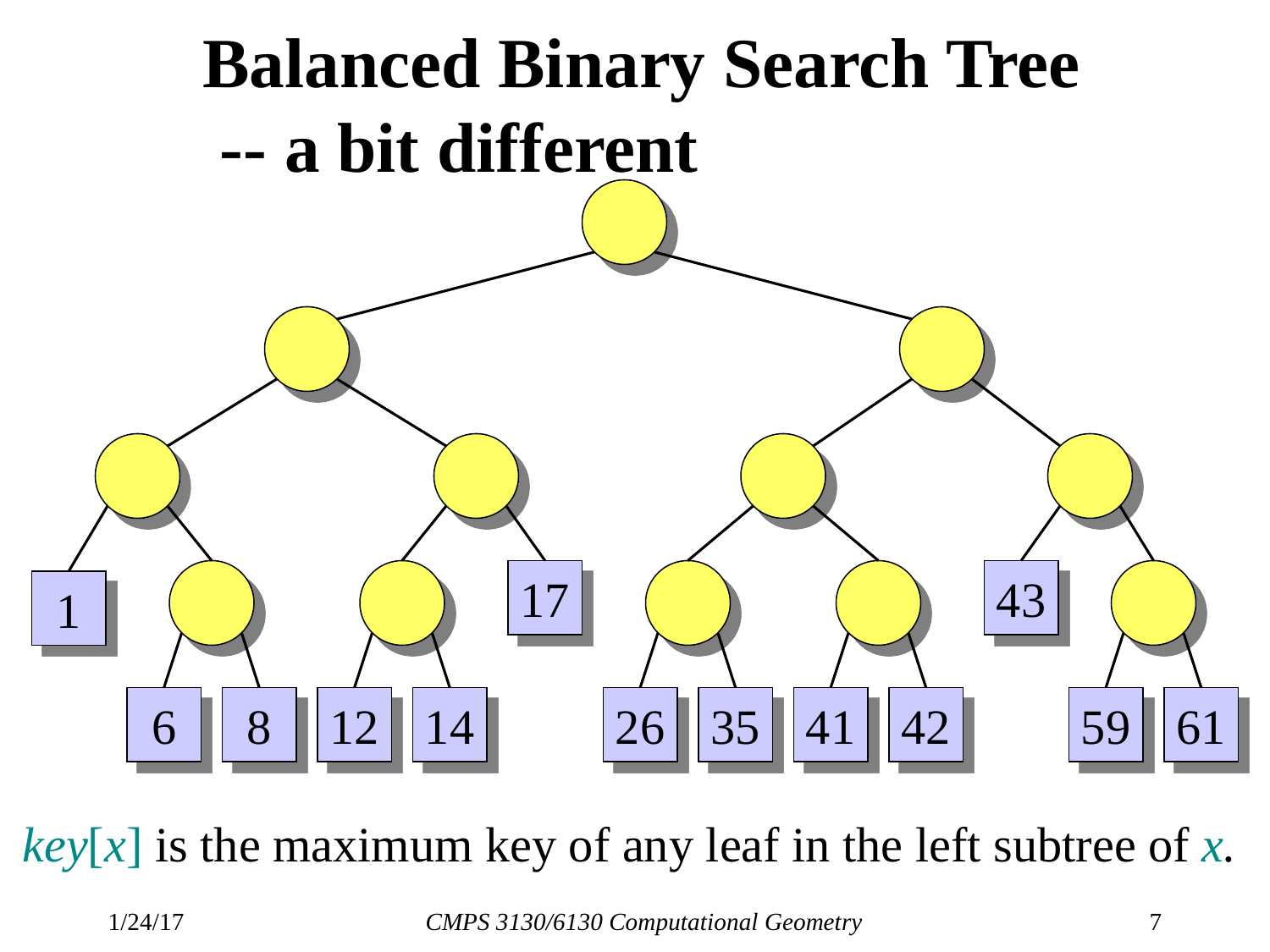

# Balanced Binary Search Tree -- a bit different

17

43

1
6
8
12
14
26
35
41
42
59
61
key[x] is the maximum key of any leaf in the left subtree of x.
1/24/17
CMPS 3130/6130 Computational Geometry
7